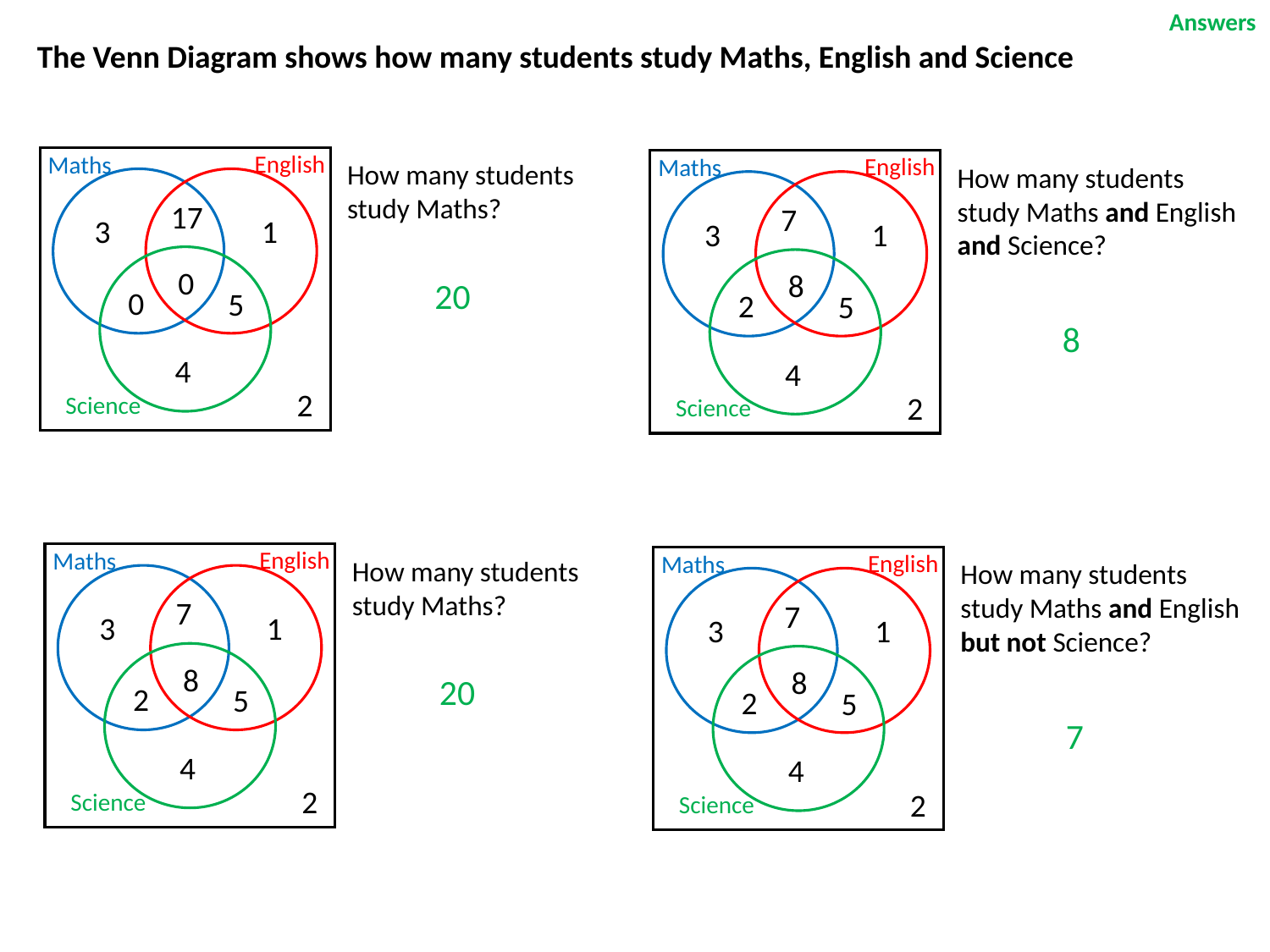

Answers
The Venn Diagram shows how many students study Maths, English and Science
English
Maths
English
Maths

How many students study Maths?
How many students study Maths and English and Science?

17
7
3
1
3
1

0
8
20
0
5
2
5
8
4
4
2
2
Science
Science
English
Maths
English
Maths

How many students study Maths?
How many students study Maths and English but not Science?

7
7
3
1
3
1

8
8
20
2
5
2
5
7
4
4
2
2
Science
Science